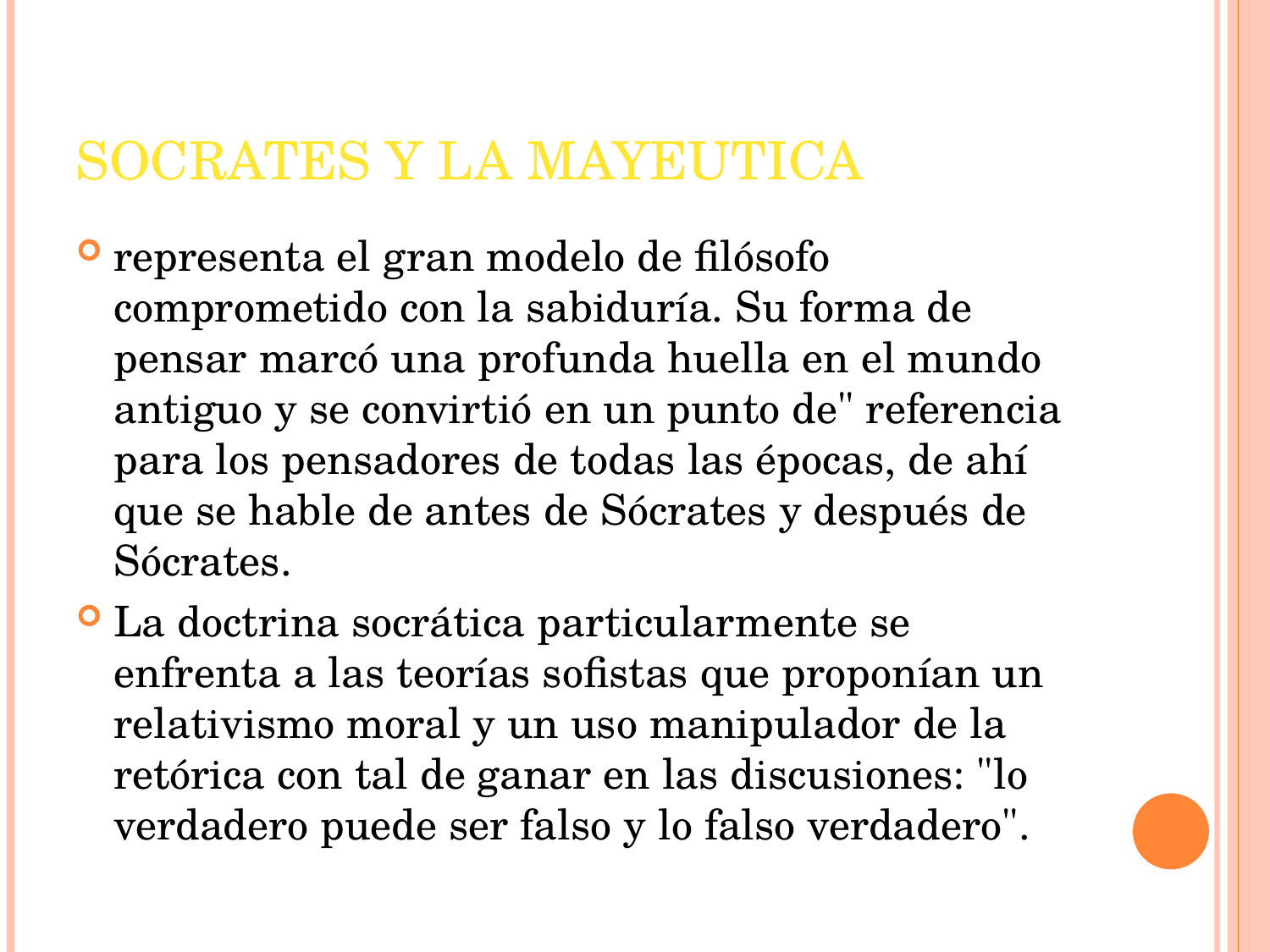

# SOCRATES Y LA MAYEUTICA
representa el gran modelo de filósofo comprometido con la sabiduría. Su forma de pensar marcó una profunda huella en el mundo antiguo y se convirtió en un punto de" referencia para los pensadores de todas las épocas, de ahí que se hable de antes de Sócrates y después de Sócrates.
La doctrina socrática particularmente se enfrenta a las teorías sofistas que proponían un relativismo moral y un uso manipulador de la retórica con tal de ganar en las discusiones: "lo verdadero puede ser falso y lo falso verdadero".